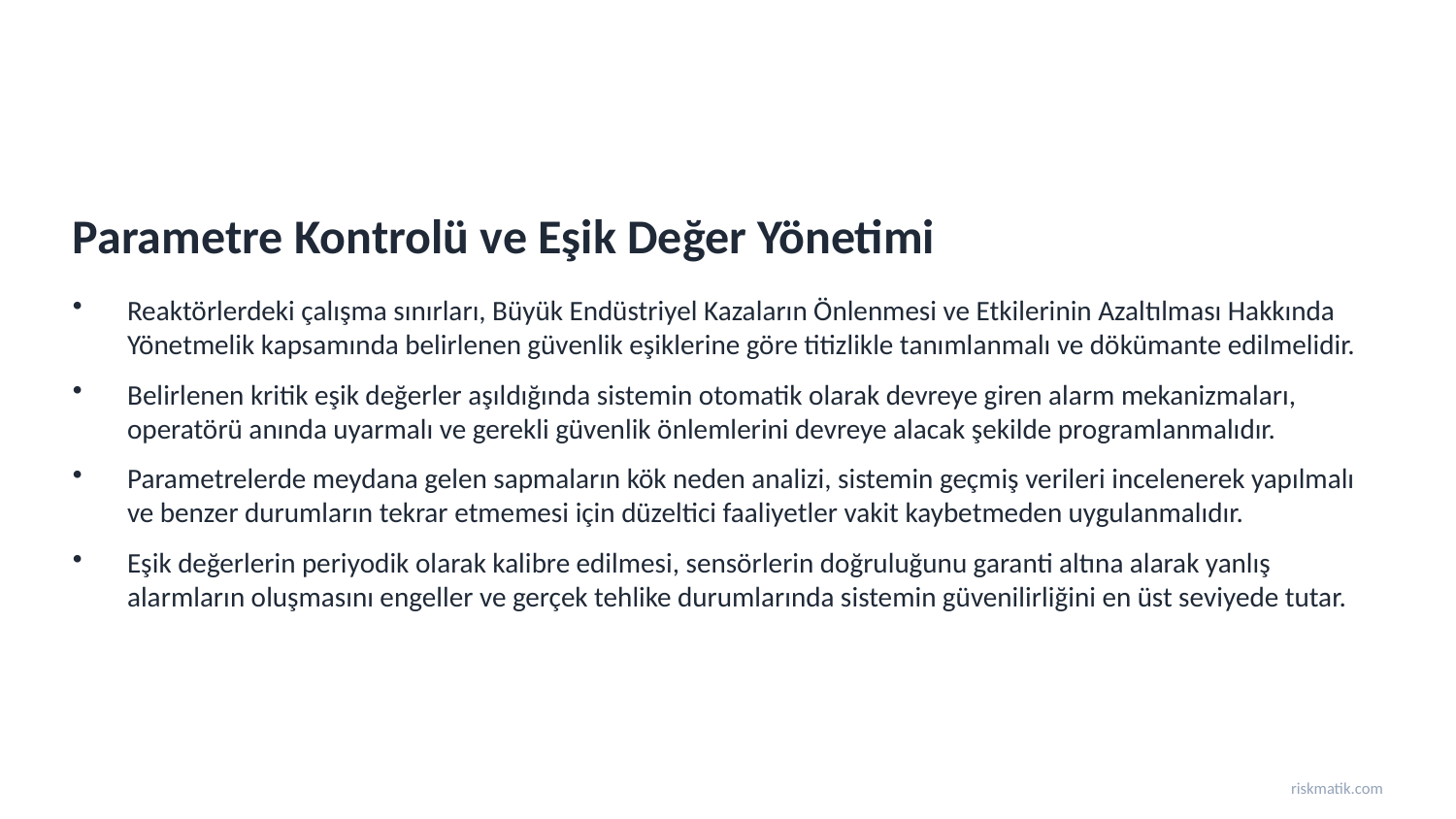

Parametre Kontrolü ve Eşik Değer Yönetimi
Reaktörlerdeki çalışma sınırları, Büyük Endüstriyel Kazaların Önlenmesi ve Etkilerinin Azaltılması Hakkında Yönetmelik kapsamında belirlenen güvenlik eşiklerine göre titizlikle tanımlanmalı ve dökümante edilmelidir.
Belirlenen kritik eşik değerler aşıldığında sistemin otomatik olarak devreye giren alarm mekanizmaları, operatörü anında uyarmalı ve gerekli güvenlik önlemlerini devreye alacak şekilde programlanmalıdır.
Parametrelerde meydana gelen sapmaların kök neden analizi, sistemin geçmiş verileri incelenerek yapılmalı ve benzer durumların tekrar etmemesi için düzeltici faaliyetler vakit kaybetmeden uygulanmalıdır.
Eşik değerlerin periyodik olarak kalibre edilmesi, sensörlerin doğruluğunu garanti altına alarak yanlış alarmların oluşmasını engeller ve gerçek tehlike durumlarında sistemin güvenilirliğini en üst seviyede tutar.
riskmatik.com